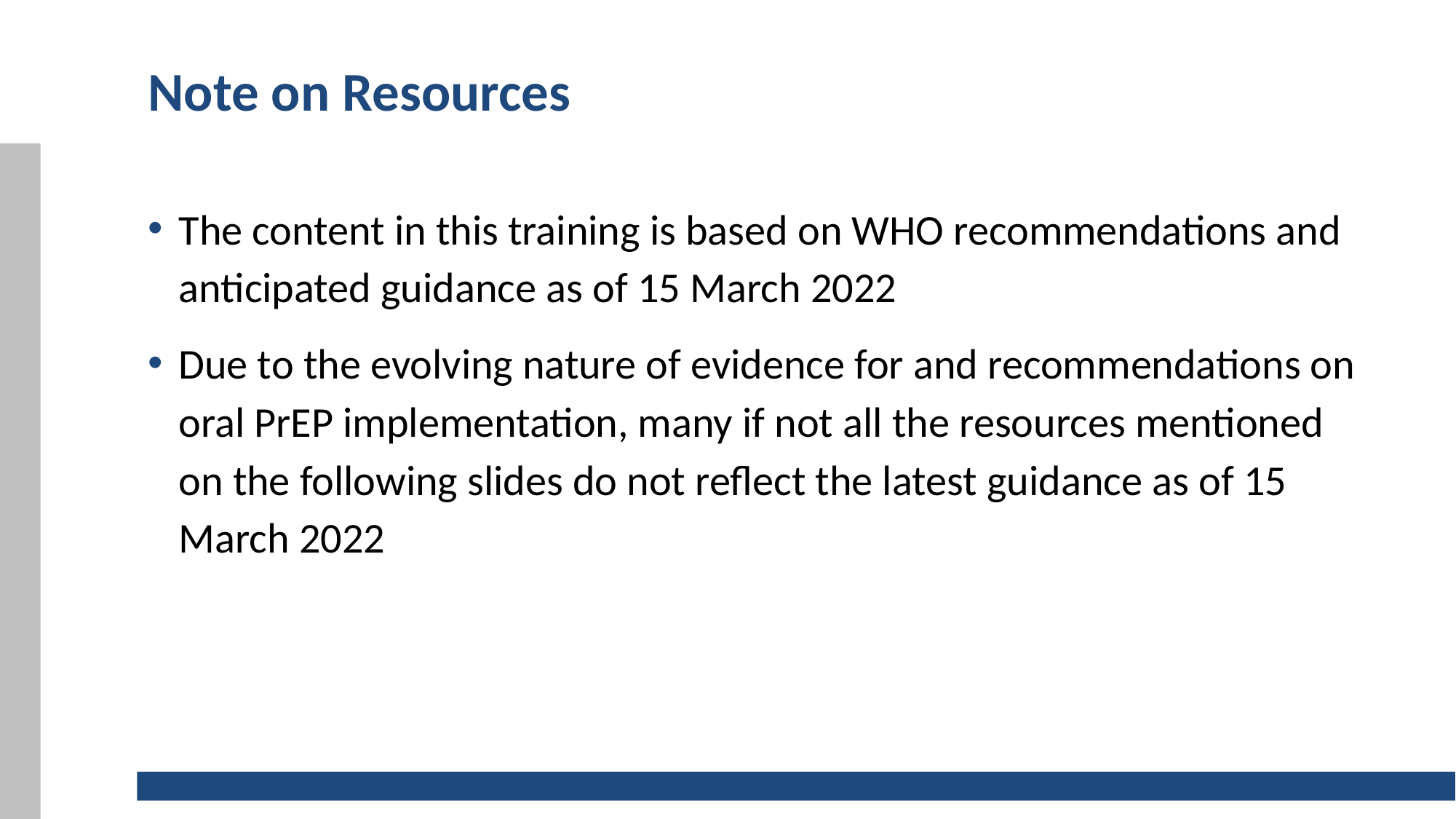

# Note on Resources
The content in this training is based on WHO recommendations and anticipated guidance as of 15 March 2022
Due to the evolving nature of evidence for and recommendations on oral PrEP implementation, many if not all the resources mentioned on the following slides do not reflect the latest guidance as of 15 March 2022